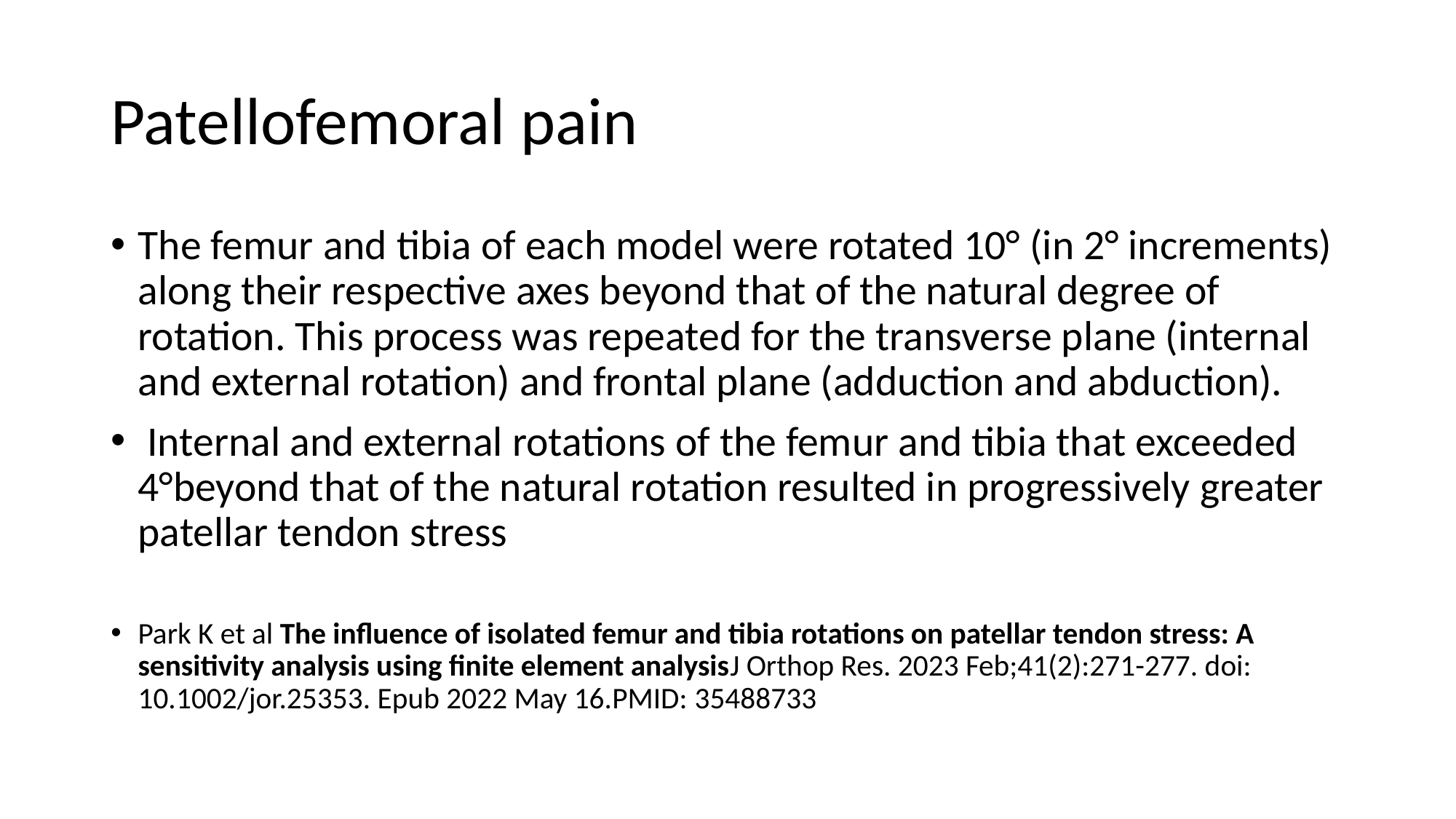

# Patellofemoral pain
The femur and tibia of each model were rotated 10° (in 2° increments) along their respective axes beyond that of the natural degree of rotation. This process was repeated for the transverse plane (internal and external rotation) and frontal plane (adduction and abduction).
 Internal and external rotations of the femur and tibia that exceeded 4°beyond that of the natural rotation resulted in progressively greater patellar tendon stress

Park K et al The influence of isolated femur and tibia rotations on patellar tendon stress: A sensitivity analysis using finite element analysisJ Orthop Res. 2023 Feb;41(2):271-277. doi: 10.1002/jor.25353. Epub 2022 May 16.PMID: 35488733